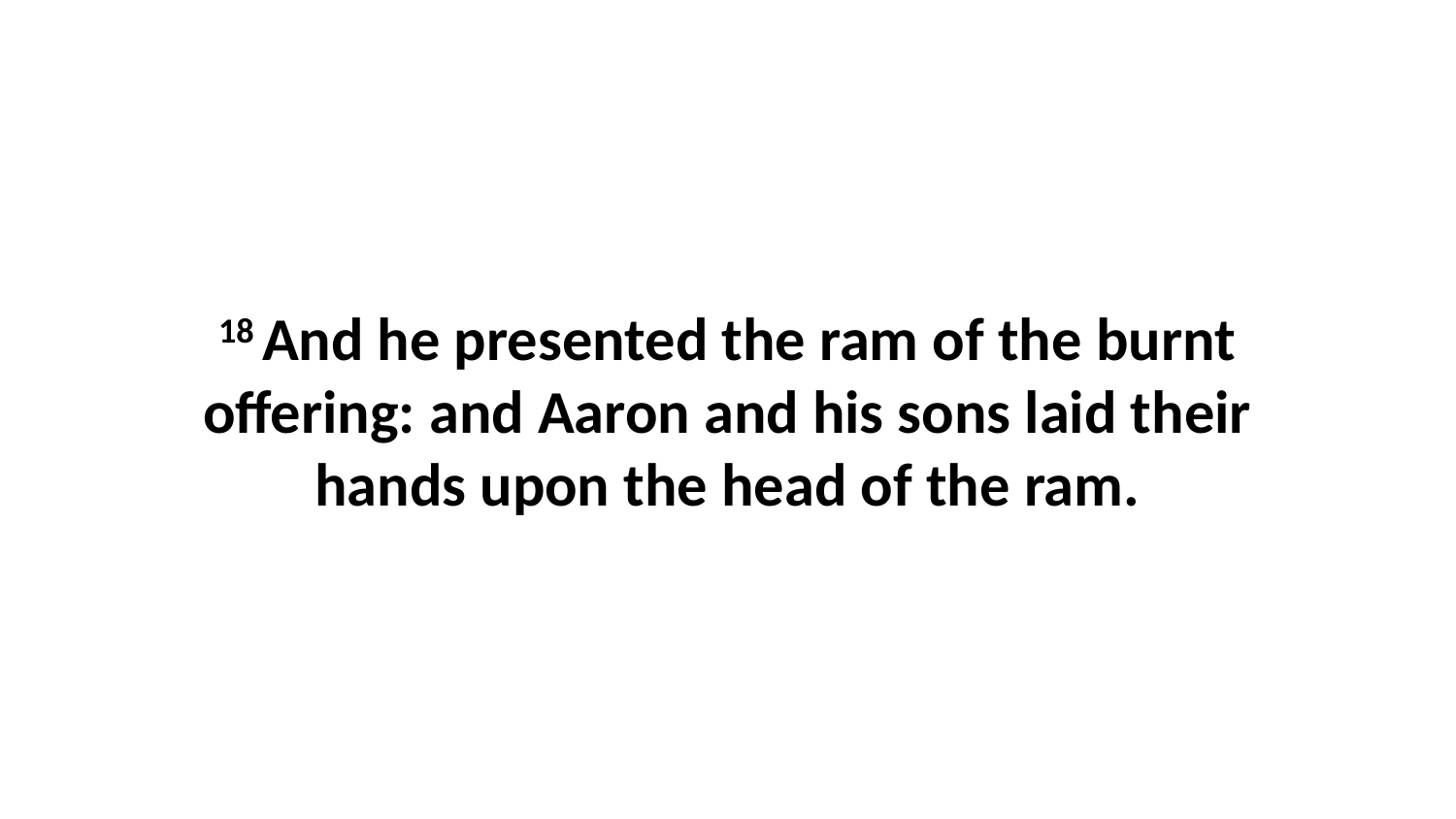

18 And he presented the ram of the burnt offering: and Aaron and his sons laid their hands upon the head of the ram.